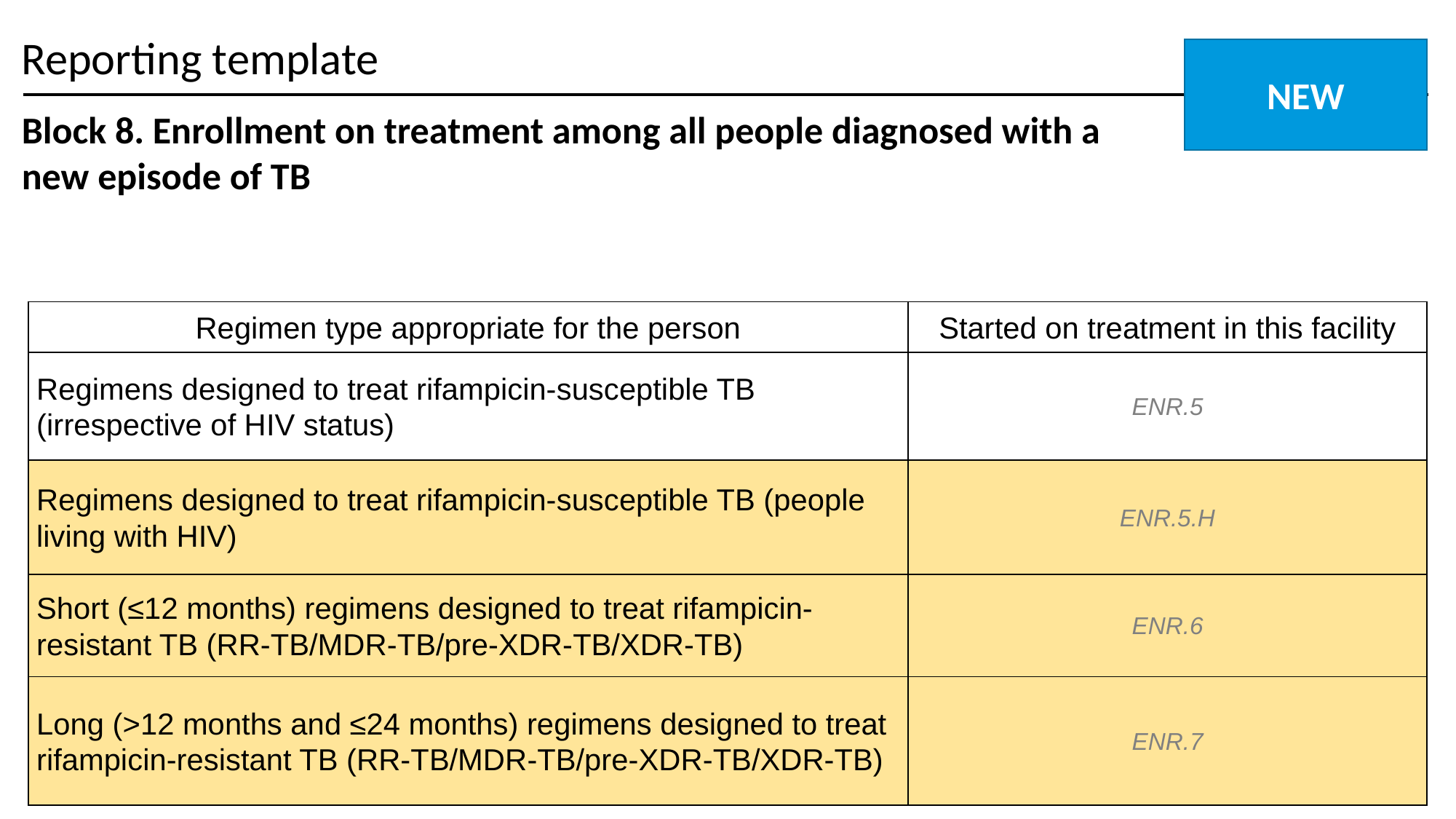

Reporting template
NEW
Block 8. Enrollment on treatment among all people diagnosed with a new episode of TB
| Regimen type appropriate for the person | Started on treatment in this facility |
| --- | --- |
| Regimens designed to treat rifampicin-susceptible TB (irrespective of HIV status) | ENR.5 |
| Regimens designed to treat rifampicin-susceptible TB (people living with HIV) | ENR.5.H |
| Short (≤12 months) regimens designed to treat rifampicin-resistant TB (RR-TB/MDR-TB/pre-XDR-TB/XDR-TB) | ENR.6 |
| Long (>12 months and ≤24 months) regimens designed to treat rifampicin-resistant TB (RR-TB/MDR-TB/pre-XDR-TB/XDR-TB) | ENR.7 |